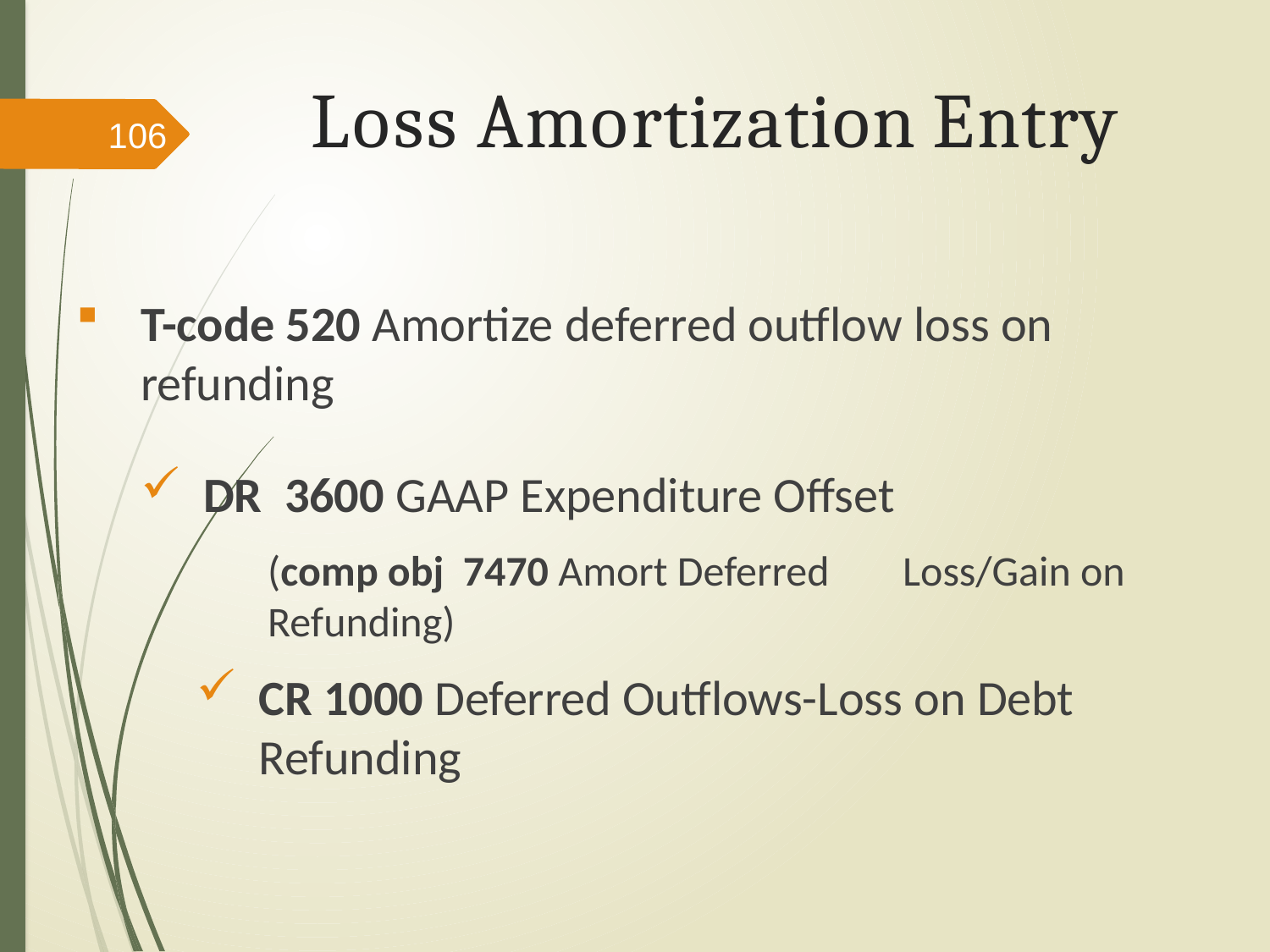

# Loss Amortization Entry
106
T-code 520 Amortize deferred outflow loss on refunding
DR  3600 GAAP Expenditure Offset
(comp obj  7470 Amort Deferred	Loss/Gain on Refunding)
CR 1000 Deferred Outflows-Loss on Debt Refunding